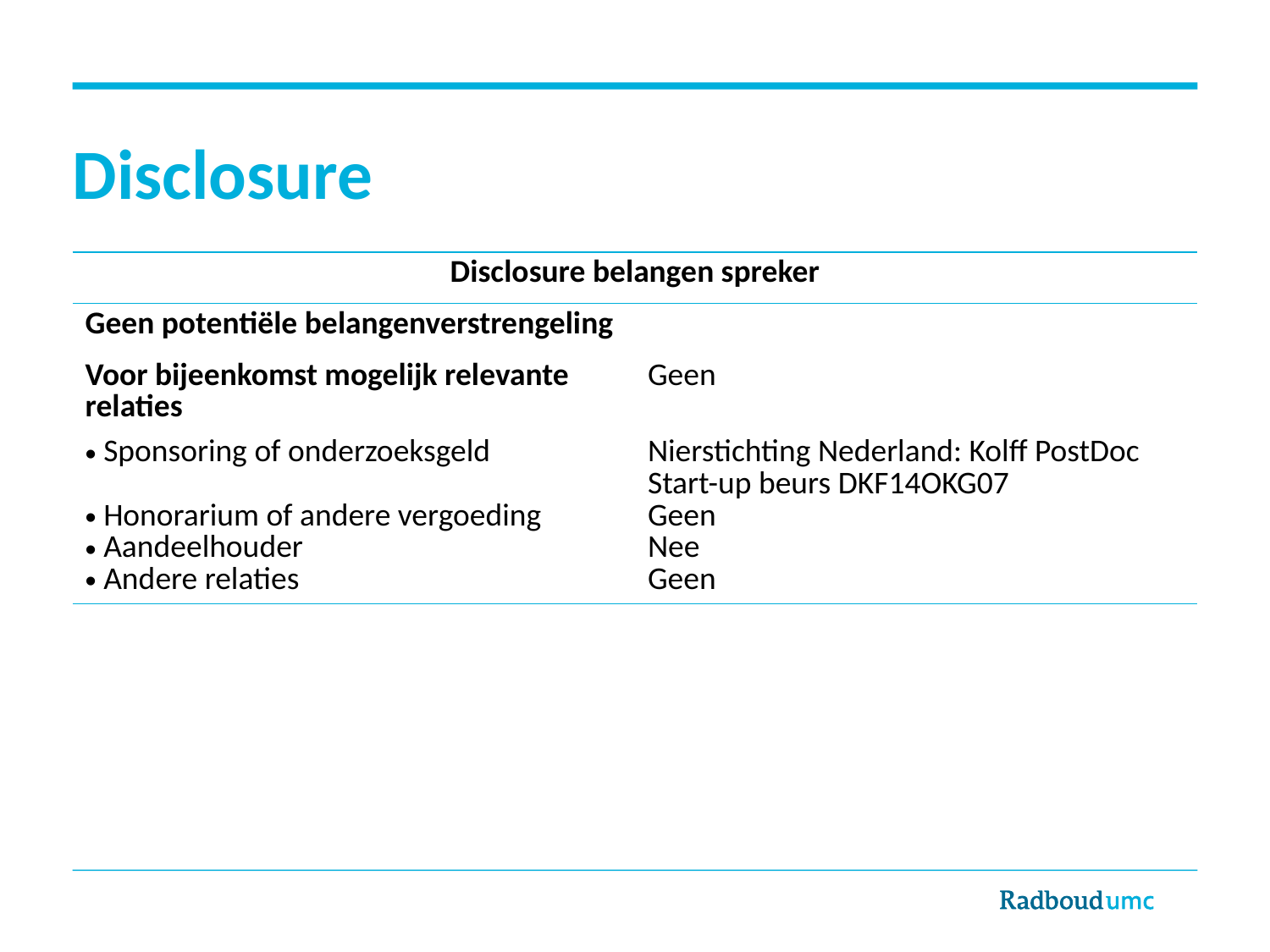

# Disclosure
| Disclosure belangen spreker |  |
| --- | --- |
| Geen potentiële belangenverstrengeling |  |
| Voor bijeenkomst mogelijk relevante relaties | Geen |
| Sponsoring of onderzoeksgeld Honorarium of andere vergoeding Aandeelhouder Andere relaties | Nierstichting Nederland: Kolff PostDoc Start-up beurs DKF14OKG07 Geen Nee Geen |